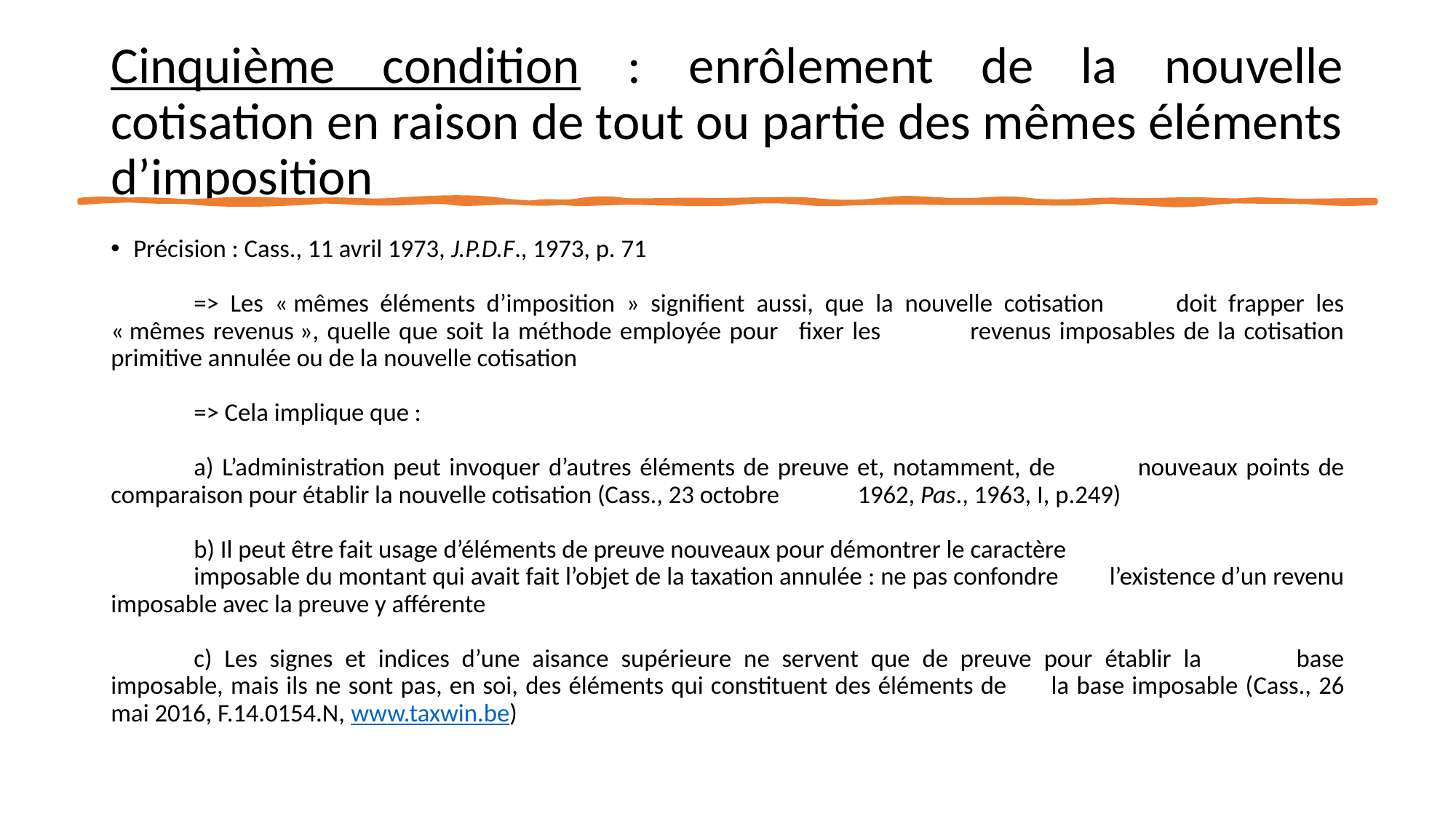

# Cinquième condition : enrôlement de la nouvelle cotisation en raison de tout ou partie des mêmes éléments d’imposition

Précision : Cass., 11 avril 1973, J.P.D.F., 1973, p. 71

	=> Les « mêmes éléments d’imposition » signifient aussi, que la nouvelle cotisation 	doit frapper les « mêmes revenus », quelle que soit la méthode employée pour 	fixer les 	revenus imposables de la cotisation primitive annulée ou de la nouvelle cotisation

	=> Cela implique que :

	a) L’administration peut invoquer d’autres éléments de preuve et, notamment, de 	nouveaux points de comparaison pour établir la nouvelle cotisation (Cass., 23 octobre 	1962, Pas., 1963, I, p.249)

	b) Il peut être fait usage d’éléments de preuve nouveaux pour démontrer le caractère
	imposable du montant qui avait fait l’objet de la taxation annulée : ne pas confondre 	l’existence d’un revenu imposable avec la preuve y afférente

	c) Les signes et indices d’une aisance supérieure ne servent que de preuve pour établir la 	base imposable, mais ils ne sont pas, en soi, des éléments qui constituent des éléments de 	la base imposable (Cass., 26 mai 2016, F.14.0154.N, www.taxwin.be)